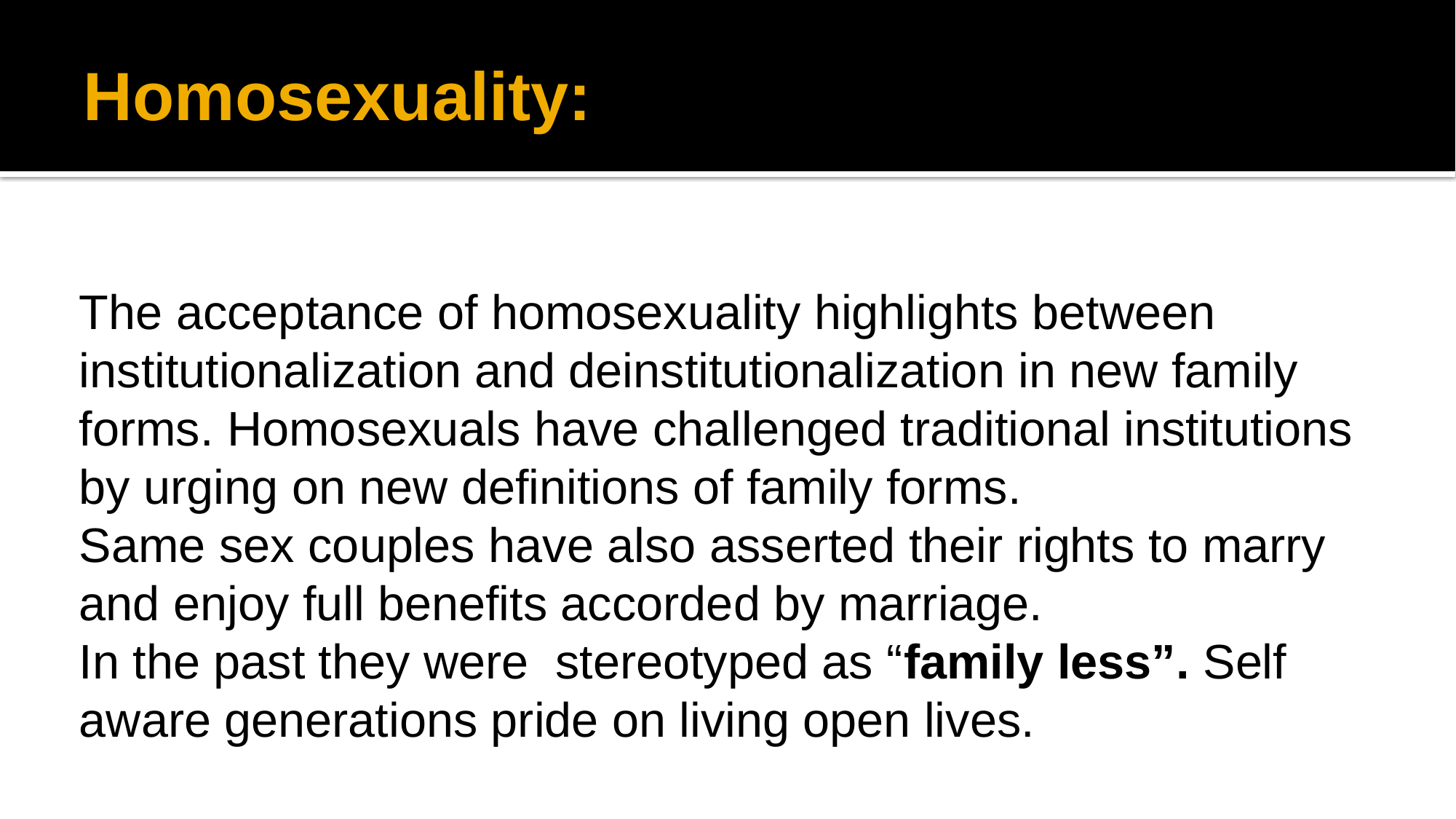

# Homosexuality:

The acceptance of homosexuality highlights between institutionalization and deinstitutionalization in new family forms. Homosexuals have challenged traditional institutions by urging on new definitions of family forms.
Same sex couples have also asserted their rights to marry and enjoy full benefits accorded by marriage.
In the past they were  stereotyped as “family less”. Self aware generations pride on living open lives.